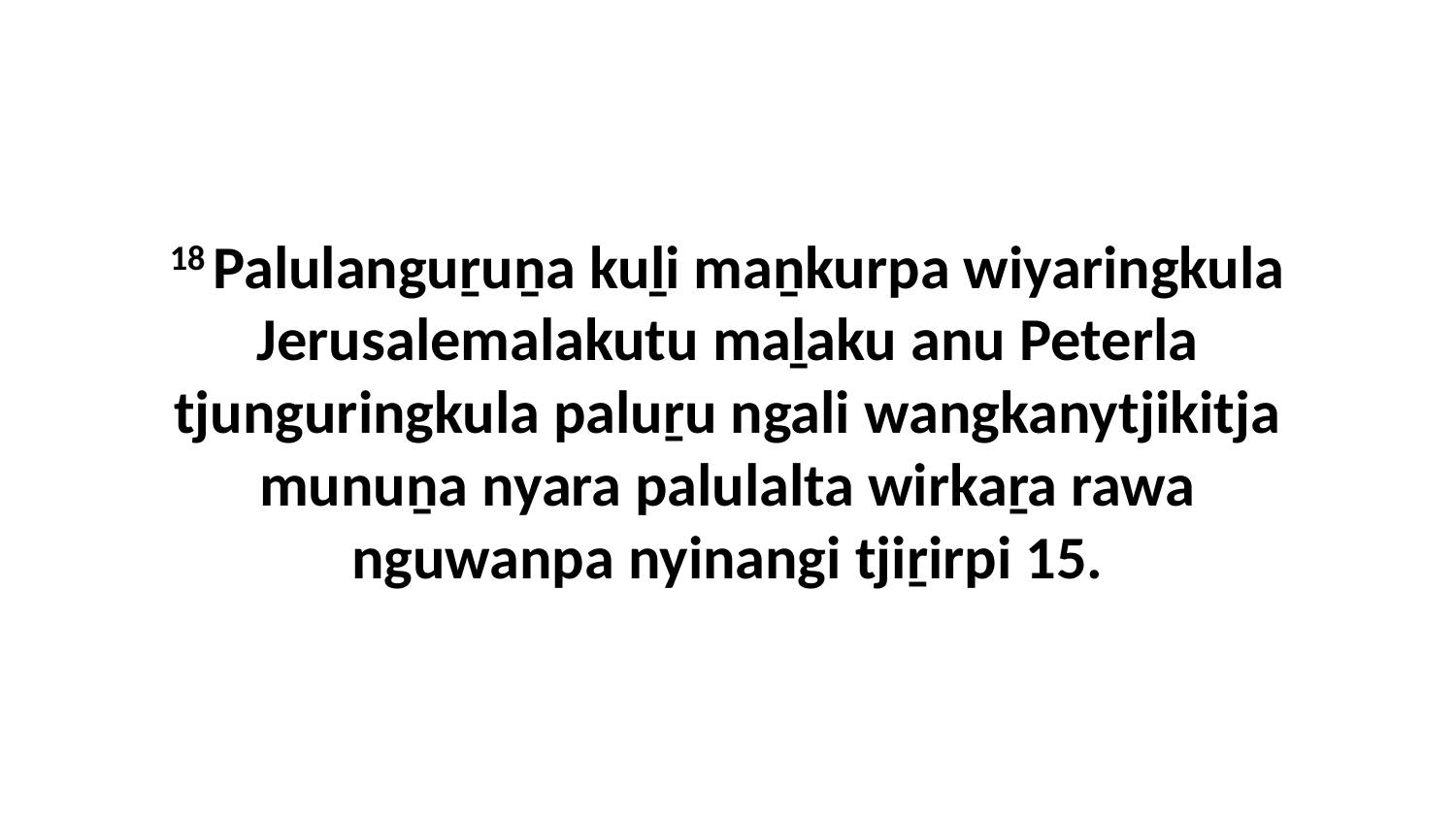

18 Palulanguṟuṉa kuḻi maṉkurpa wiyaringkula Jerusalemalakutu maḻaku anu Peterla tjunguringkula paluṟu ngali wangkanytjikitja munuṉa nyara palulalta wirkaṟa rawa nguwanpa nyinangi tjiṟirpi 15.